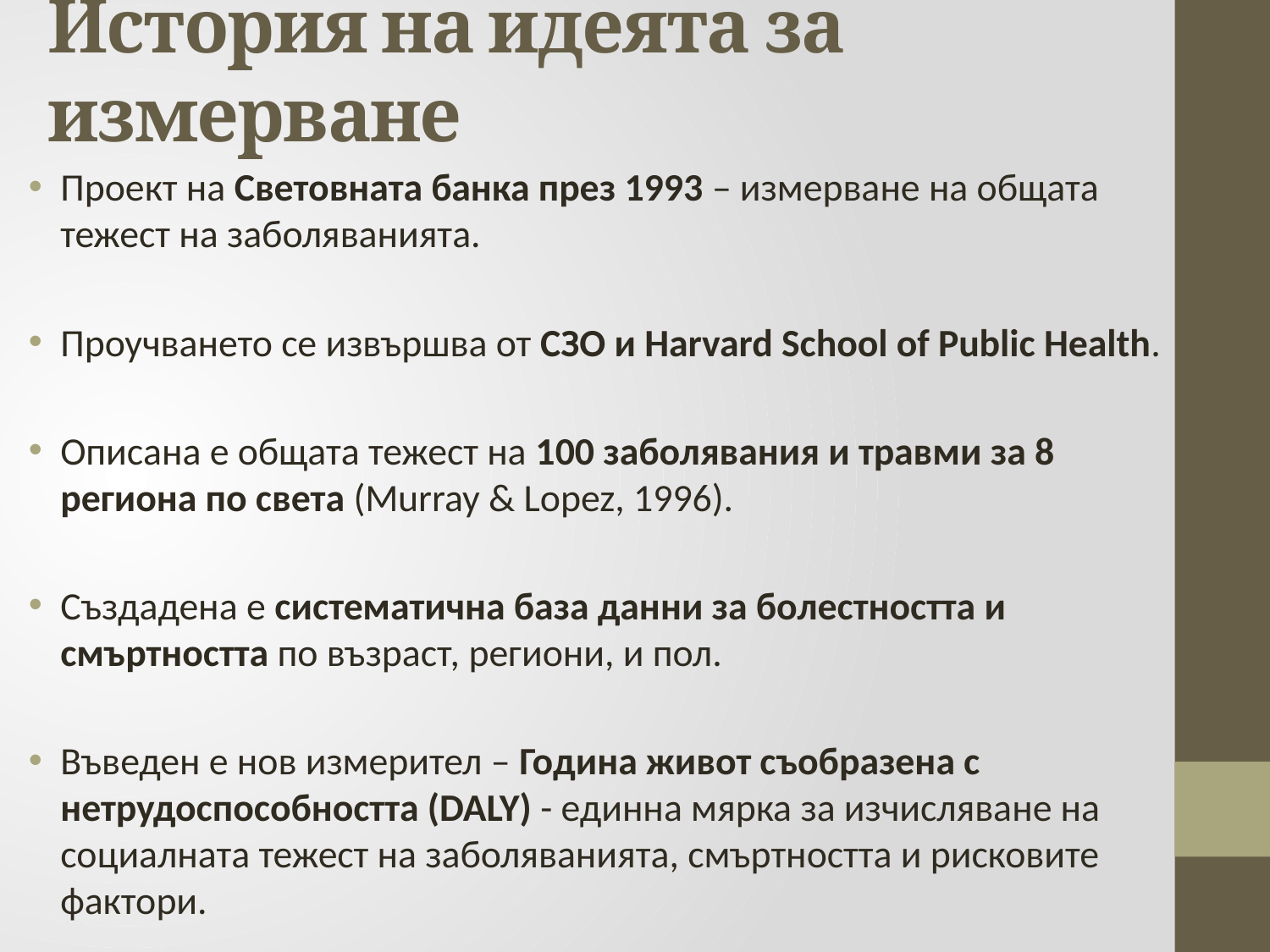

# История на идеята за измерване
Проект на Световната банка през 1993 – измерване на общата тежест на заболяванията.

Проучването се извършва от СЗО и Harvard School of Public Health.

Описана е общата тежест на 100 заболявания и травми за 8 региона по света (Murray & Lopez, 1996).

Създадена е систематична база данни за болестността и смъртността по възраст, региони, и пол.

Въведен е нов измерител – Година живот съобразена с нетрудоспособността (DALY) - единна мярка за изчисляване на социалната тежест на заболяванията, смъртността и рисковите  фактори.